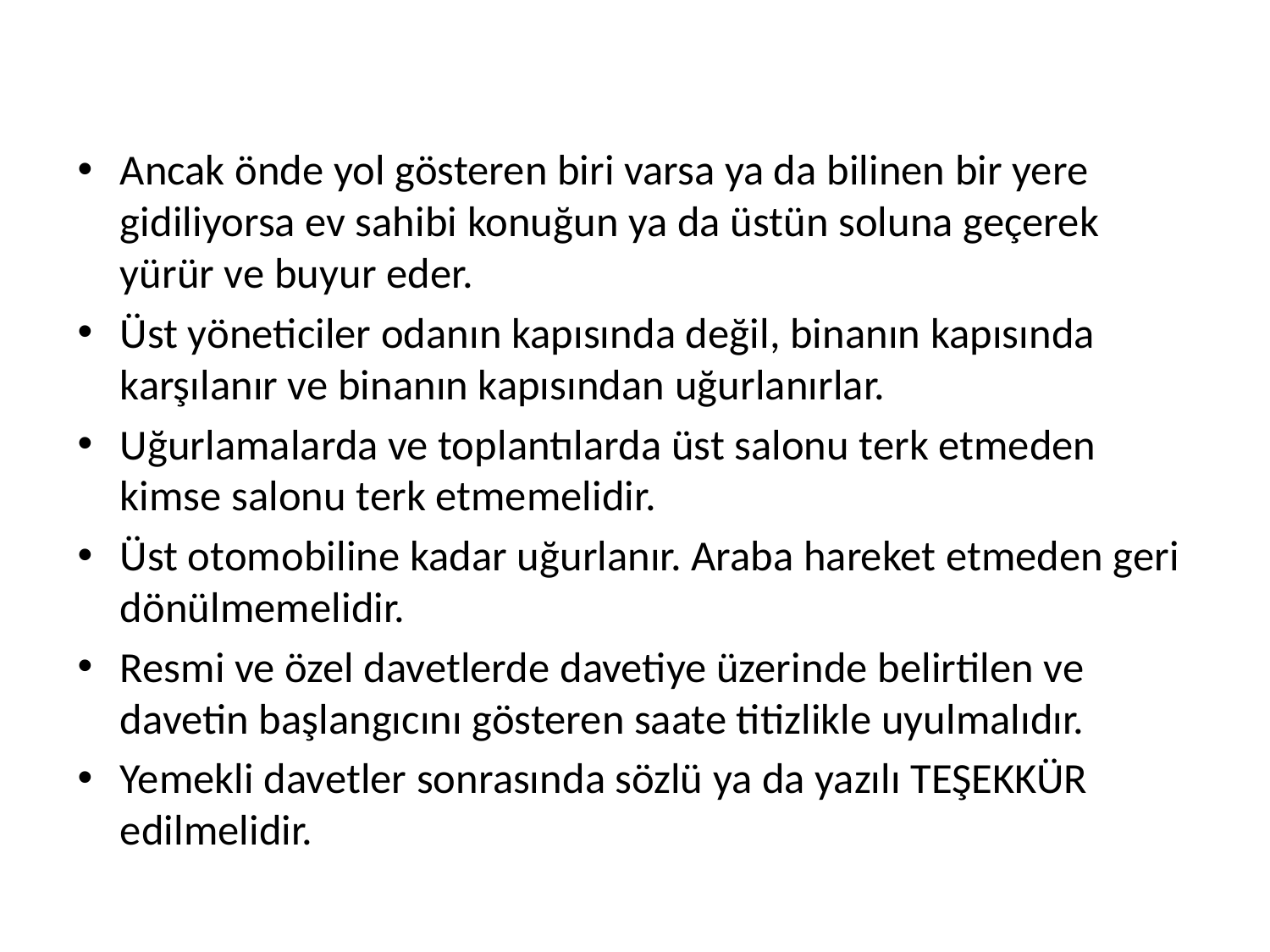

Ancak önde yol gösteren biri varsa ya da bilinen bir yere gidiliyorsa ev sahibi konuğun ya da üstün soluna geçerek yürür ve buyur eder.
Üst yöneticiler odanın kapısında değil, binanın kapısında karşılanır ve binanın kapısından uğurlanırlar.
Uğurlamalarda ve toplantılarda üst salonu terk etmeden kimse salonu terk etmemelidir.
Üst otomobiline kadar uğurlanır. Araba hareket etmeden geri dönülmemelidir.
Resmi ve özel davetlerde davetiye üzerinde belirtilen ve davetin başlangıcını gösteren saate titizlikle uyulmalıdır.
Yemekli davetler sonrasında sözlü ya da yazılı TEŞEKKÜR edilmelidir.